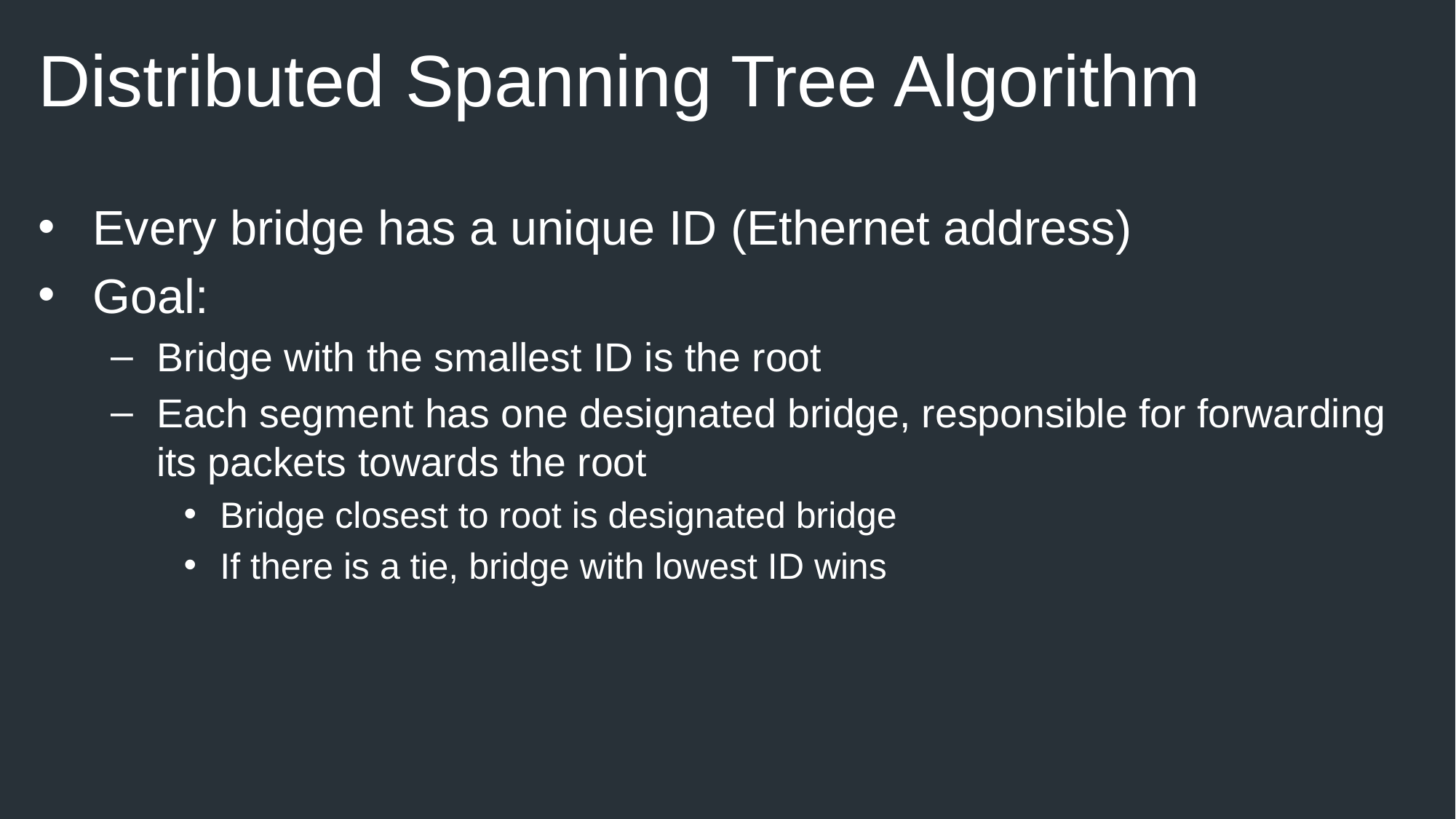

# Distributed Spanning Tree Algorithm
Every bridge has a unique ID (Ethernet address)
Goal:
Bridge with the smallest ID is the root
Each segment has one designated bridge, responsible for forwarding its packets towards the root
Bridge closest to root is designated bridge
If there is a tie, bridge with lowest ID wins